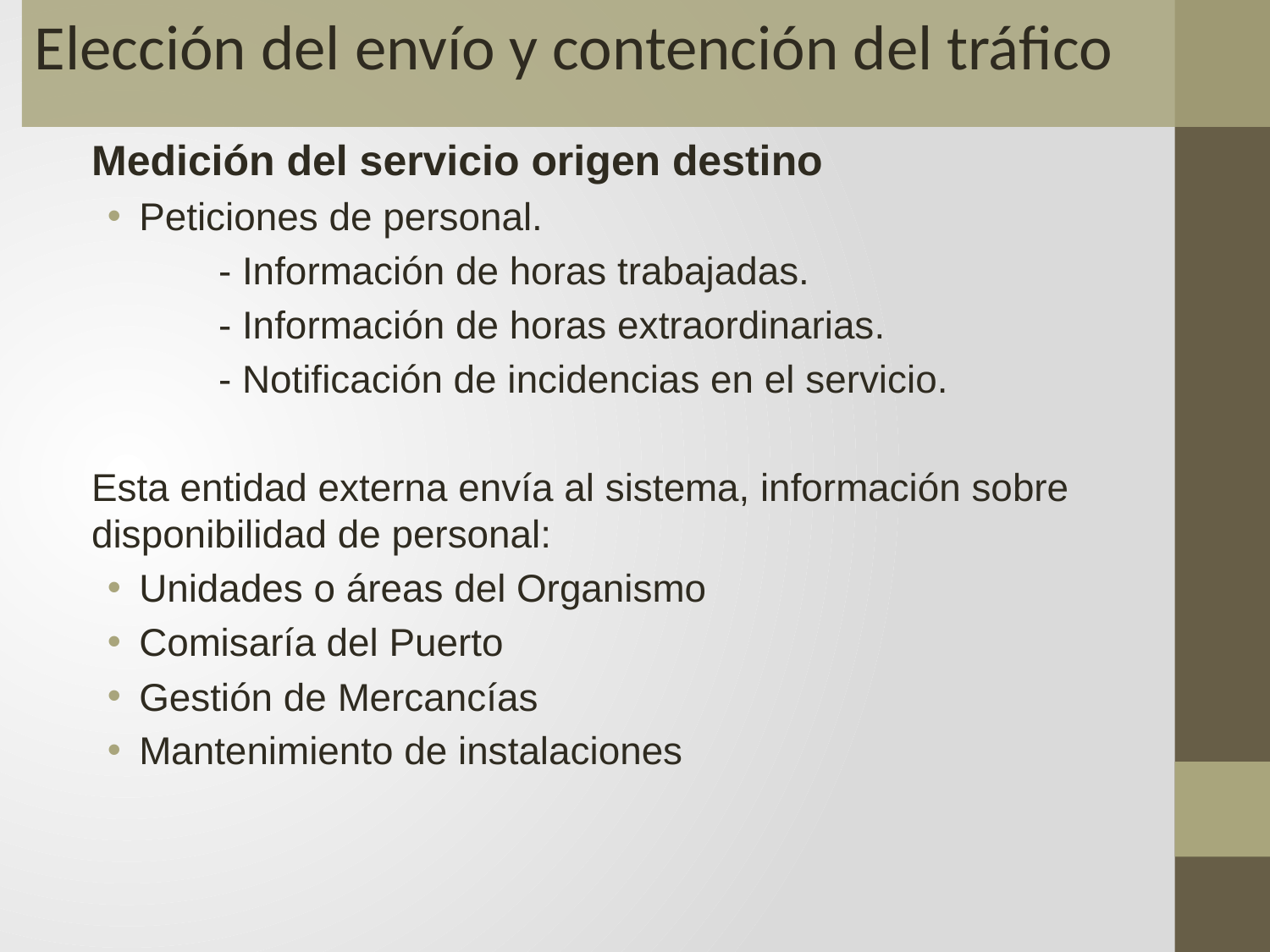

Elección del envío y contención del tráfico

Medición del servicio origen destino
Peticiones de personal.
	- Información de horas trabajadas.
	- Información de horas extraordinarias.
	- Notificación de incidencias en el servicio.

Esta entidad externa envía al sistema, información sobre disponibilidad de personal:
Unidades o áreas del Organismo
Comisaría del Puerto
Gestión de Mercancías
Mantenimiento de instalaciones